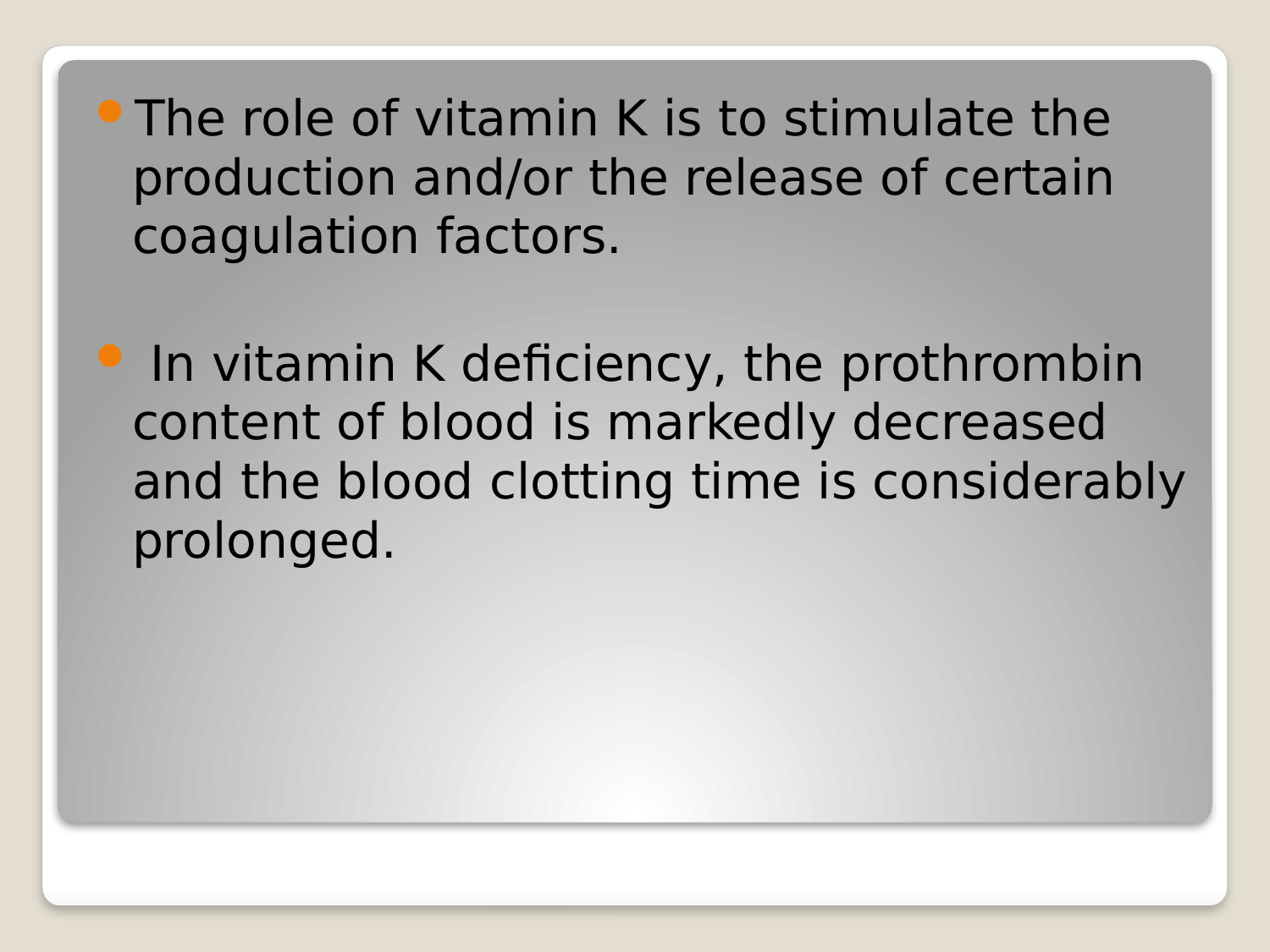

The role of vitamin K is to stimulate the production and/or the release of certain coagulation factors.

 In vitamin K deficiency, the prothrombin content of blood is markedly decreased and the blood clotting time is considerably prolonged.